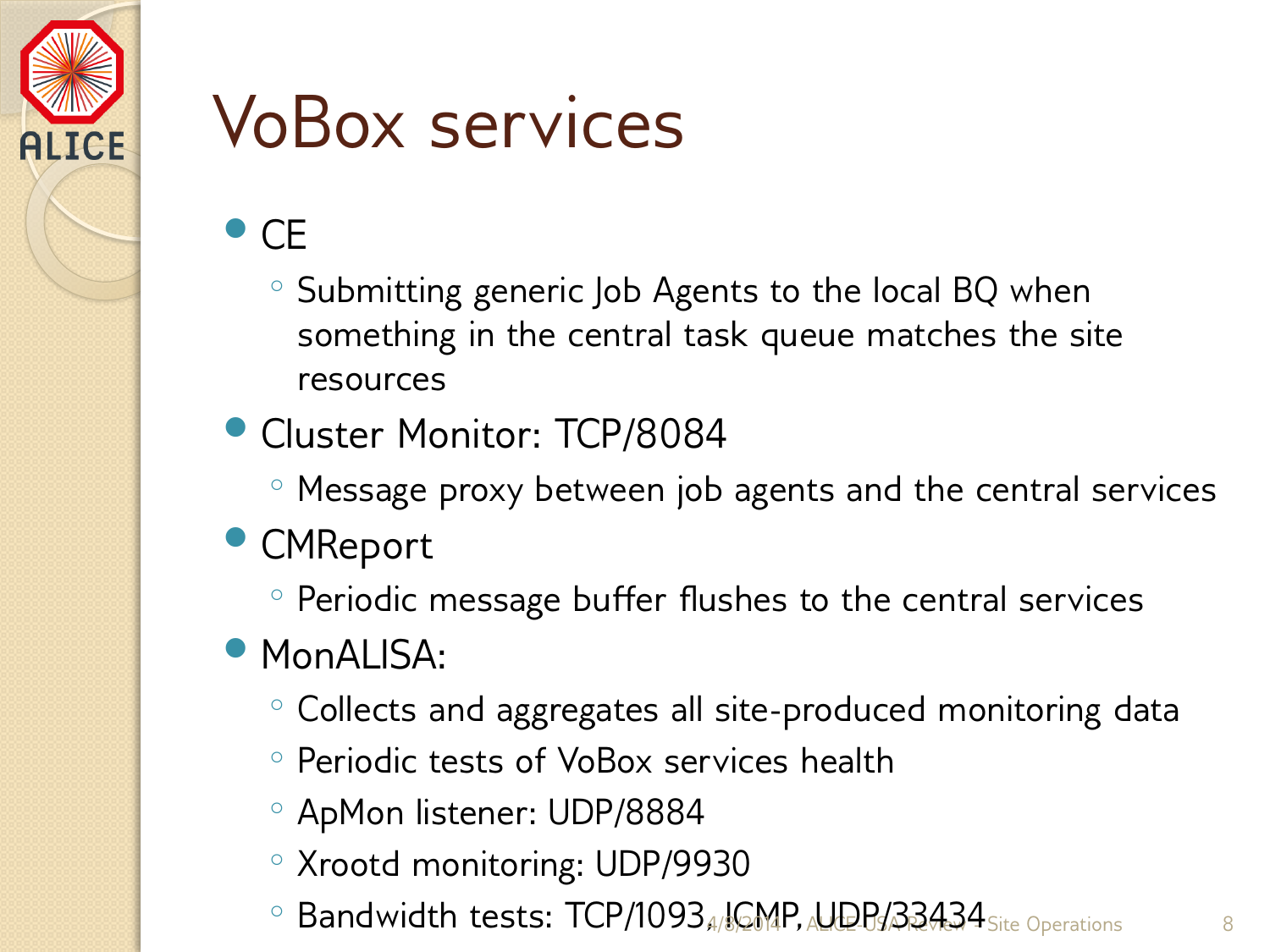

# VoBox services
CE
Submitting generic Job Agents to the local BQ when something in the central task queue matches the site resources
Cluster Monitor: TCP/8084
Message proxy between job agents and the central services
CMReport
Periodic message buffer flushes to the central services
MonALISA:
Collects and aggregates all site-produced monitoring data
Periodic tests of VoBox services health
ApMon listener: UDP/8884
Xrootd monitoring: UDP/9930
Bandwidth tests: TCP/1093, ICMP, UDP/33434
4/8/2014
ALICE-USA Review - Site Operations
8